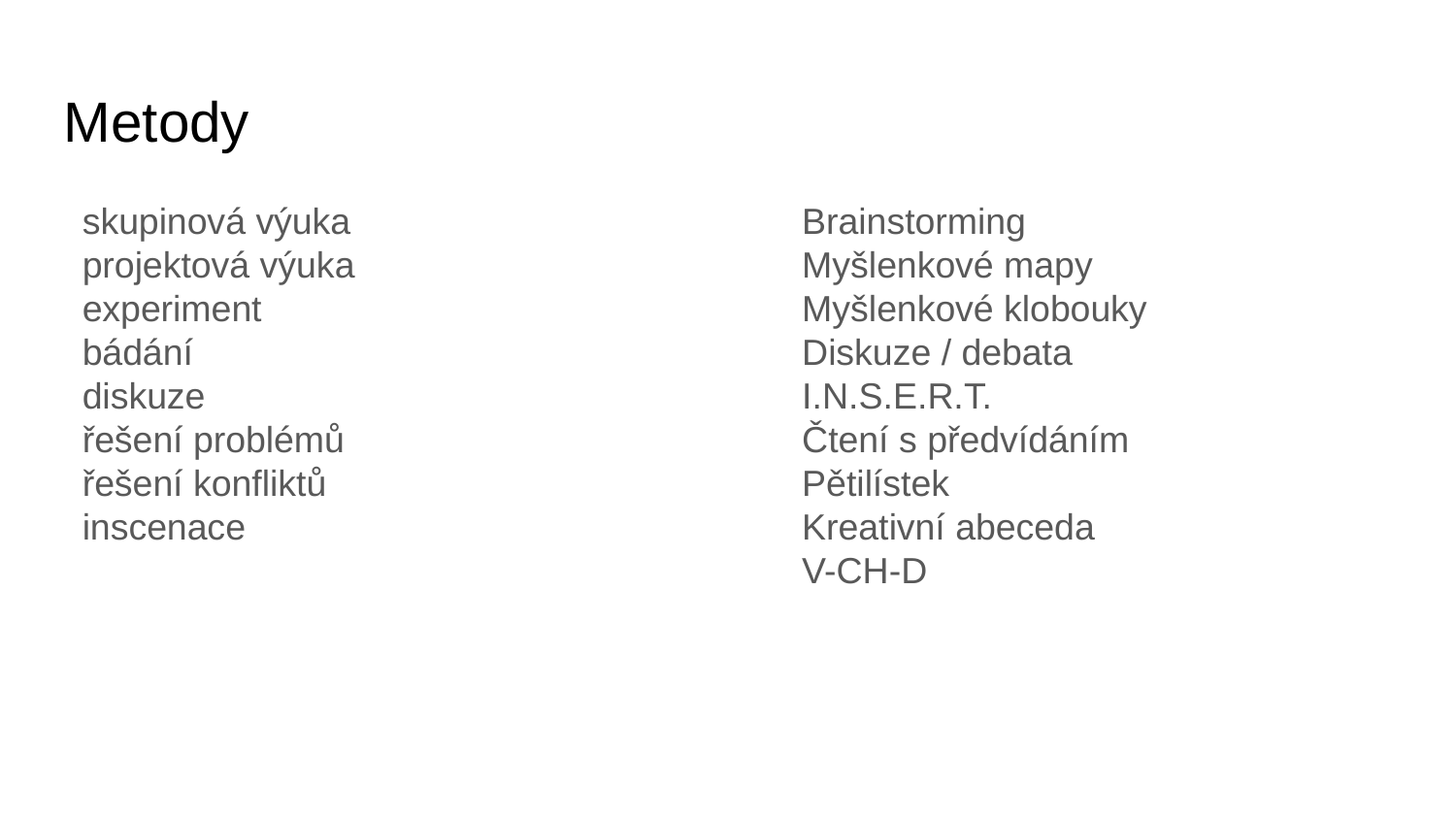

Metody
skupinová výuka
projektová výuka
experiment
bádání
diskuze
řešení problémů
řešení konfliktů
inscenace
Brainstorming
Myšlenkové mapy
Myšlenkové klobouky
Diskuze / debata
I.N.S.E.R.T.
Čtení s předvídáním
Pětilístek
Kreativní abeceda
V-CH-D